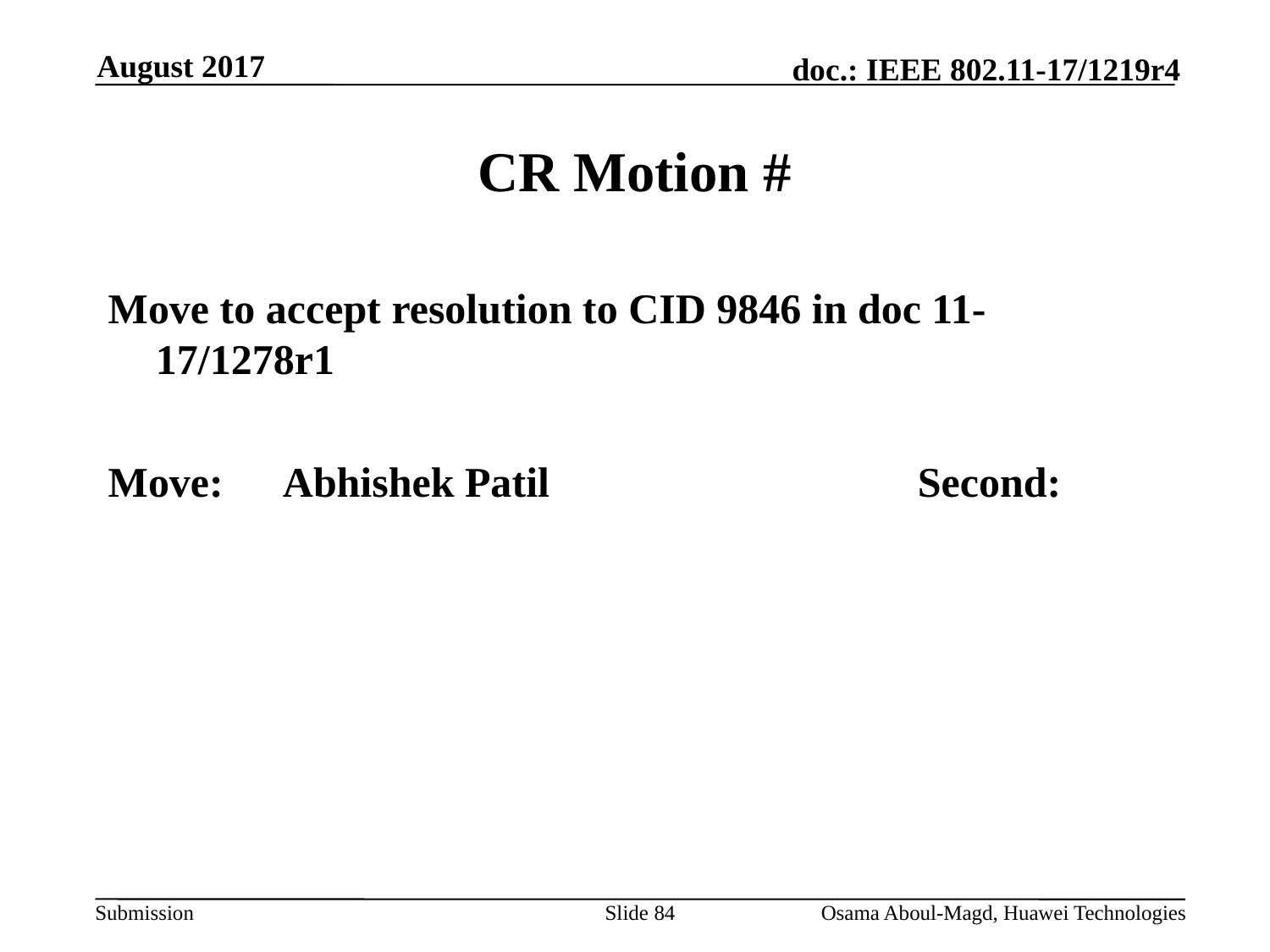

August 2017
# CR Motion #
Move to accept resolution to CID 9846 in doc 11-17/1278r1

Move:	Abhishek Patil			Second:

Slide 84
Osama Aboul-Magd, Huawei Technologies